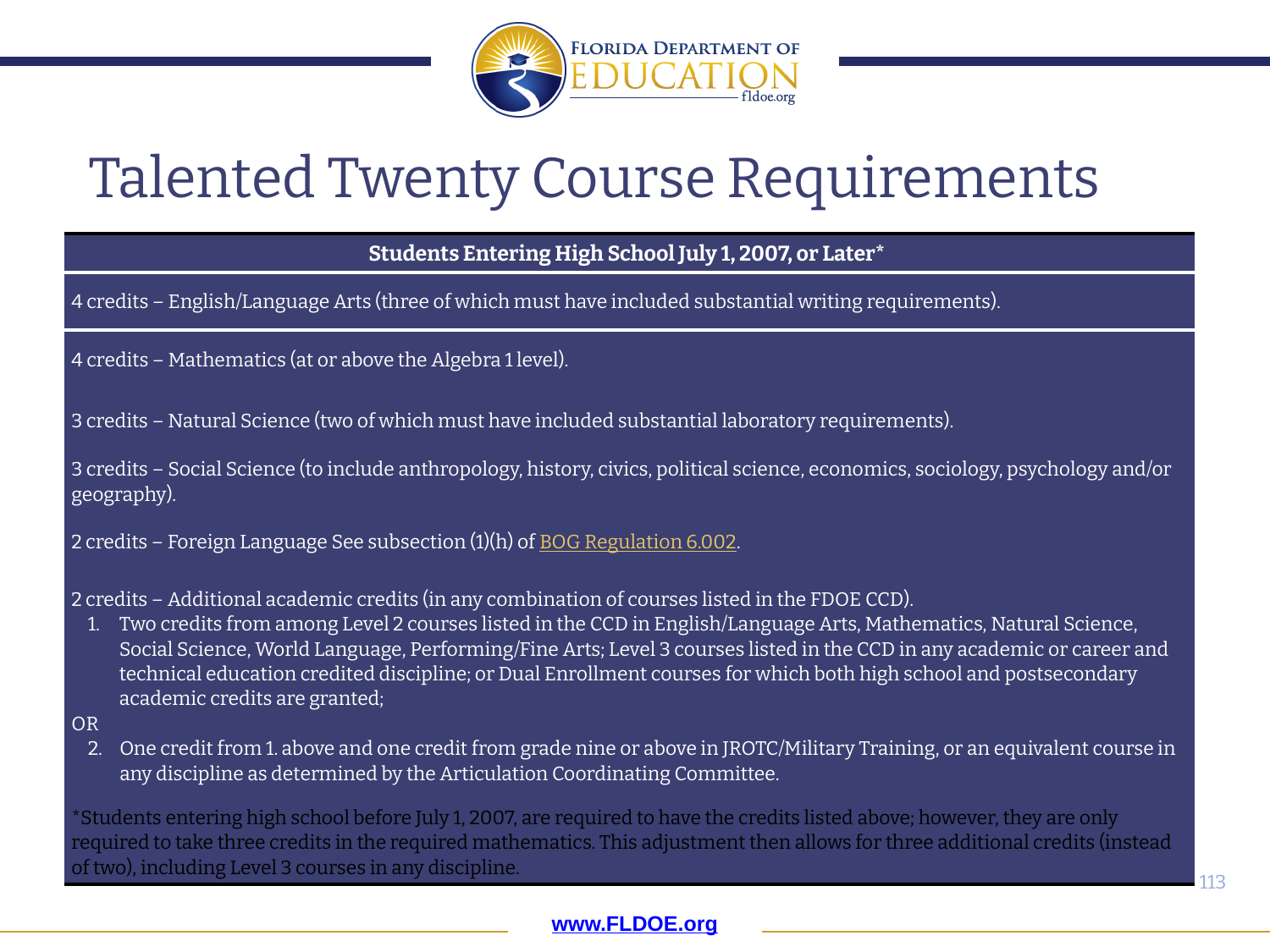

# Talented Twenty Course Requirements
| Students Entering High School July 1, 2007, or Later\* |
| --- |
| 4 credits – English/Language Arts (three of which must have included substantial writing requirements). |
| 4 credits – Mathematics (at or above the Algebra 1 level). |
| 3 credits – Natural Science (two of which must have included substantial laboratory requirements). |
| 3 credits – Social Science (to include anthropology, history, civics, political science, economics, sociology, psychology and/or geography). |
| 2 credits – Foreign Language See subsection (1)(h) of BOG Regulation 6.002. |
| 2 credits – Additional academic credits (in any combination of courses listed in the FDOE CCD). Two credits from among Level 2 courses listed in the CCD in English/Language Arts, Mathematics, Natural Science, Social Science, World Language, Performing/Fine Arts; Level 3 courses listed in the CCD in any academic or career and technical education credited discipline; or Dual Enrollment courses for which both high school and postsecondary academic credits are granted; OR One credit from 1. above and one credit from grade nine or above in JROTC/Military Training, or an equivalent course in any discipline as determined by the Articulation Coordinating Committee. |
| \*Students entering high school before July 1, 2007, are required to have the credits listed above; however, they are only required to take three credits in the required mathematics. This adjustment then allows for three additional credits (instead of two), including Level 3 courses in any discipline. |